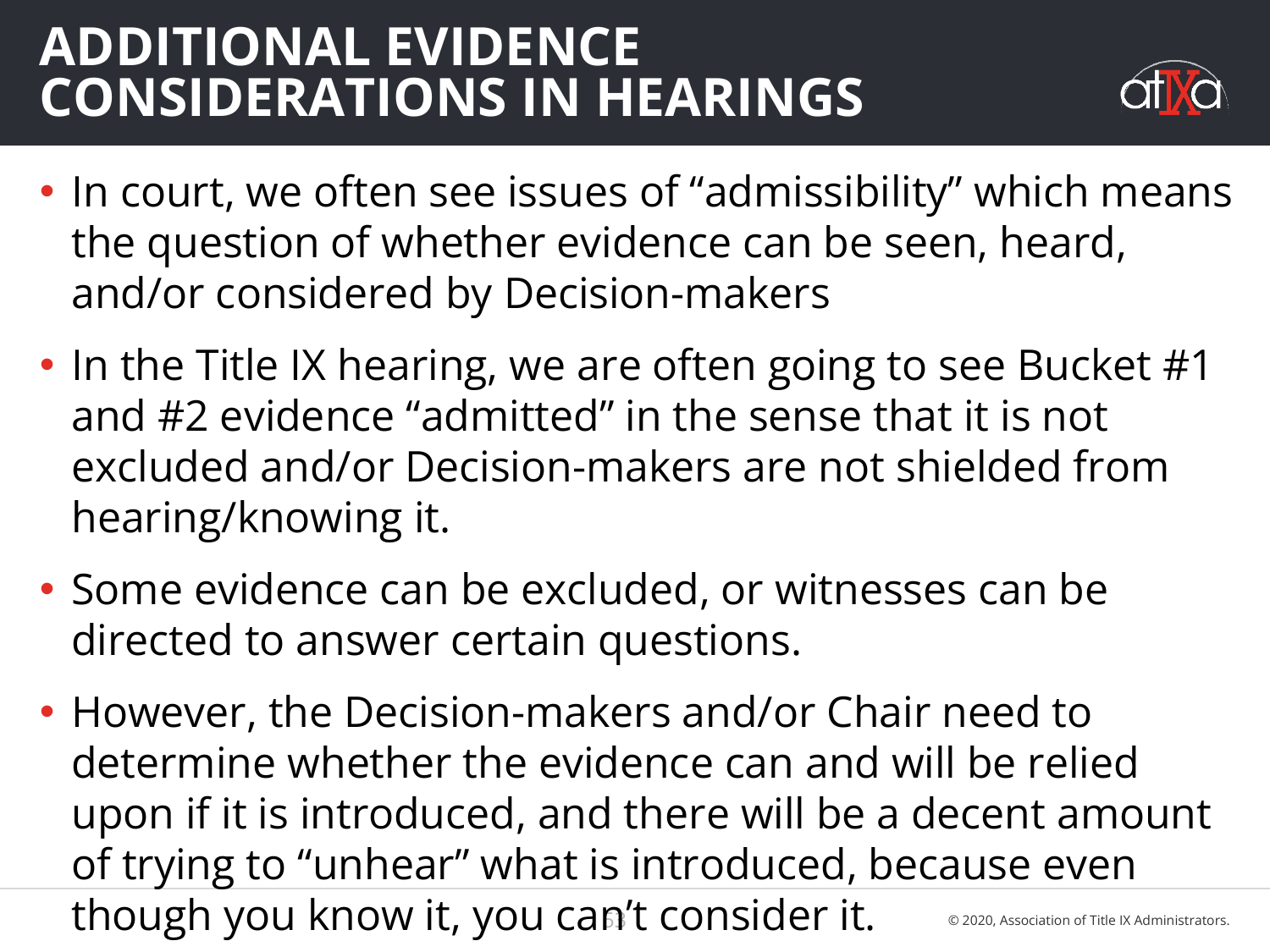

# Additional evidence considerations in hearings
In court, we often see issues of “admissibility” which means the question of whether evidence can be seen, heard, and/or considered by Decision-makers
In the Title IX hearing, we are often going to see Bucket #1 and #2 evidence “admitted” in the sense that it is not excluded and/or Decision-makers are not shielded from hearing/knowing it.
Some evidence can be excluded, or witnesses can be directed to answer certain questions.
However, the Decision-makers and/or Chair need to determine whether the evidence can and will be relied upon if it is introduced, and there will be a decent amount of trying to “unhear” what is introduced, because even though you know it, you can’t consider it.

53